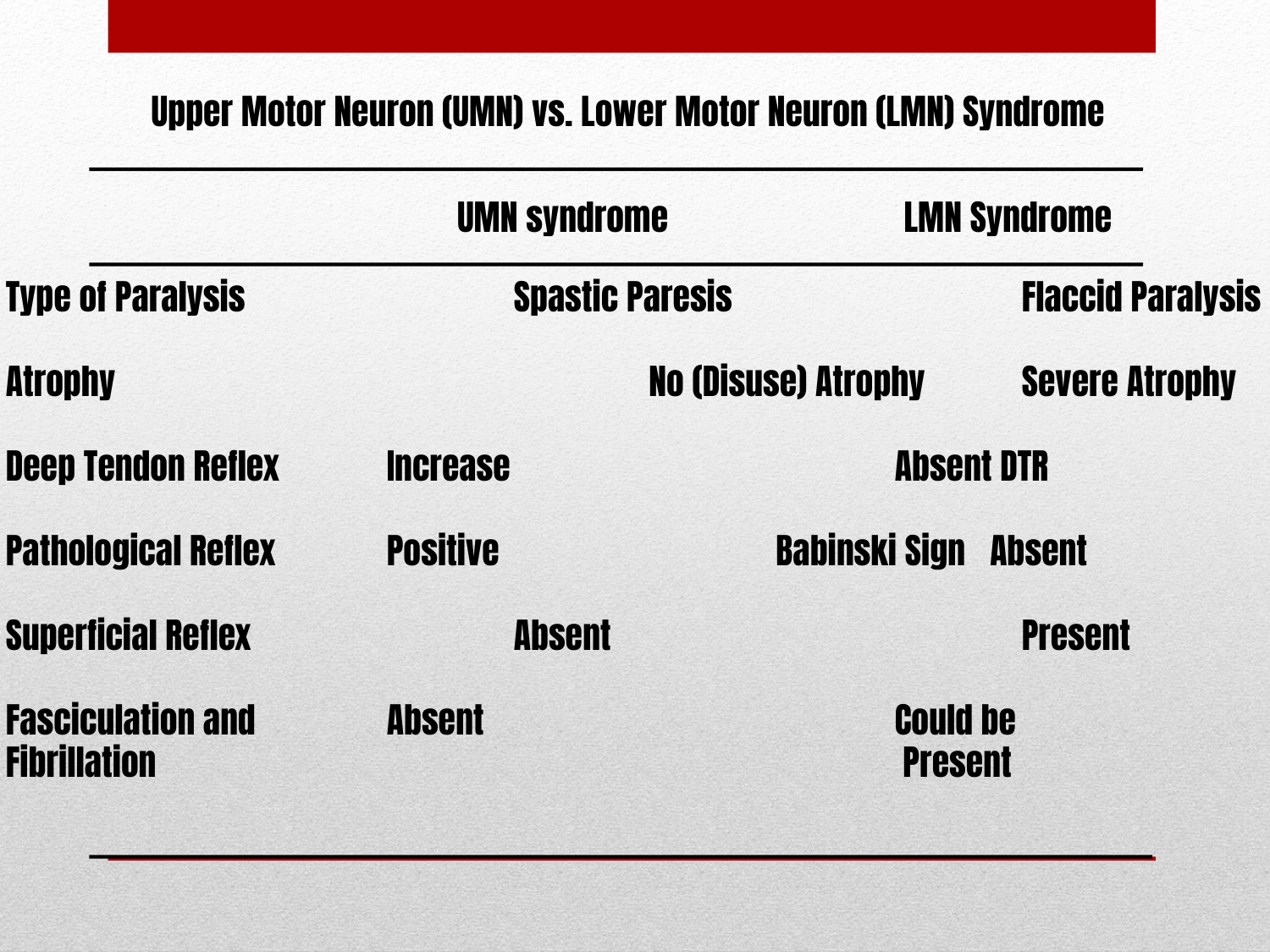

Upper Motor Neuron (UMN) vs. Lower Motor Neuron (LMN) Syndrome

UMN syndrome               	        LMN Syndrome

Type of Paralysis     		Spastic Paresis         		Flaccid Paralysis

Atrophy                    	                   	 No (Disuse) Atrophy 	Severe Atrophy

Deep Tendon Reflex      	Increase                   		Absent DTR

Pathological Reflex 	Positive			 Babinski Sign   Absent

Superficial Reflex   		Absent                     		Present

Fasciculation and     	Absent                      		Could be
Fibrillation                                                                      		 Present